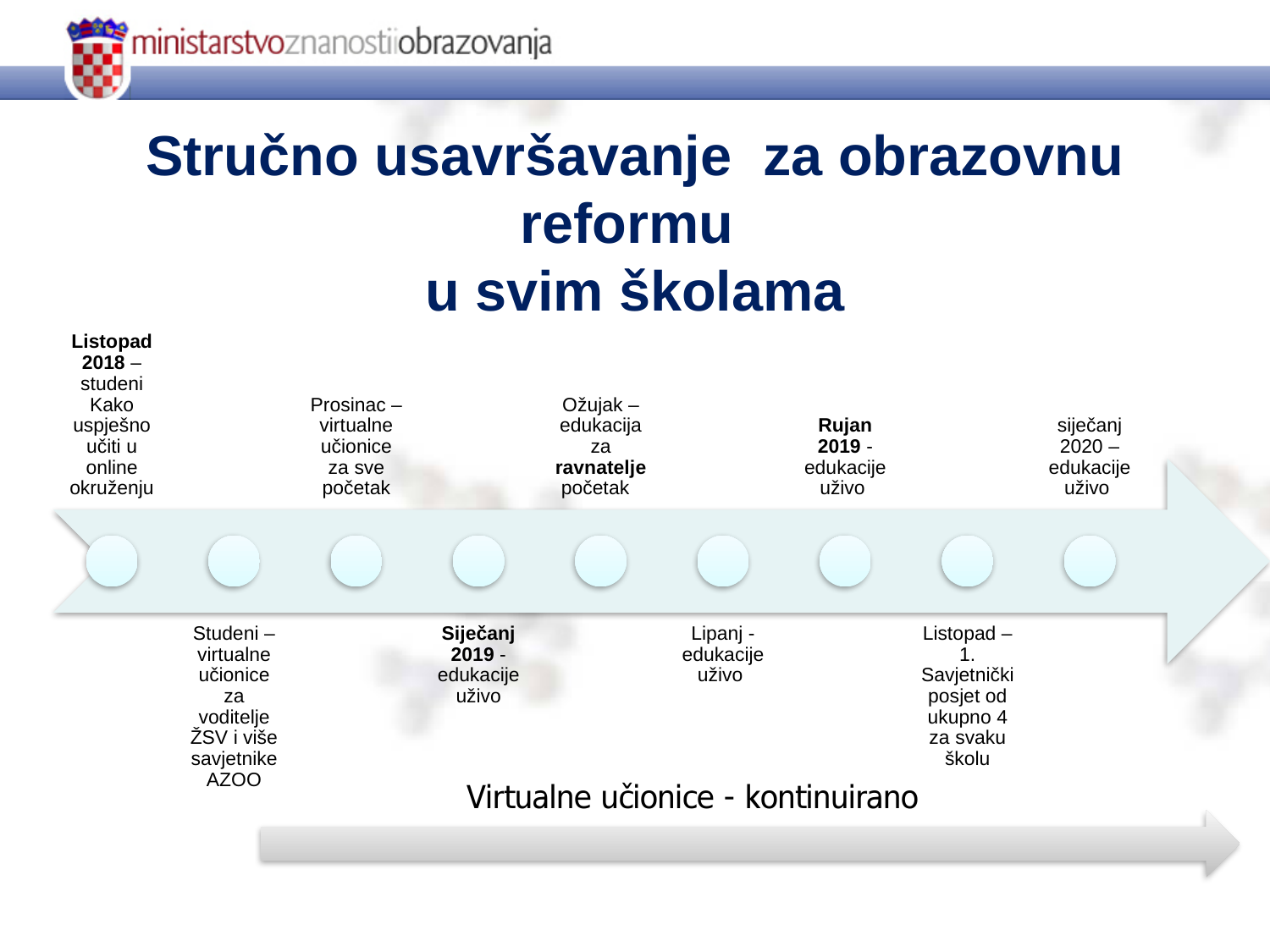

# Stručno usavršavanje  za obrazovnu reformu u svim školama
Listopad 2018 – studeni Kako uspješno učiti u online okruženju
Studeni – virtualne učionice za voditelje ŽSV i više savjetnike AZOO
Prosinac – virtualne učionice za sve početak
Siječanj 2019 - edukacije uživo
Ožujak – edukacija za ravnatelje početak
Lipanj - edukacije uživo
Rujan 2019 - edukacije uživo
Listopad – 1. Savjetnički posjet od ukupno 4 za svaku školu
siječanj 2020 – edukacije uživo
Virtualne učionice - kontinuirano